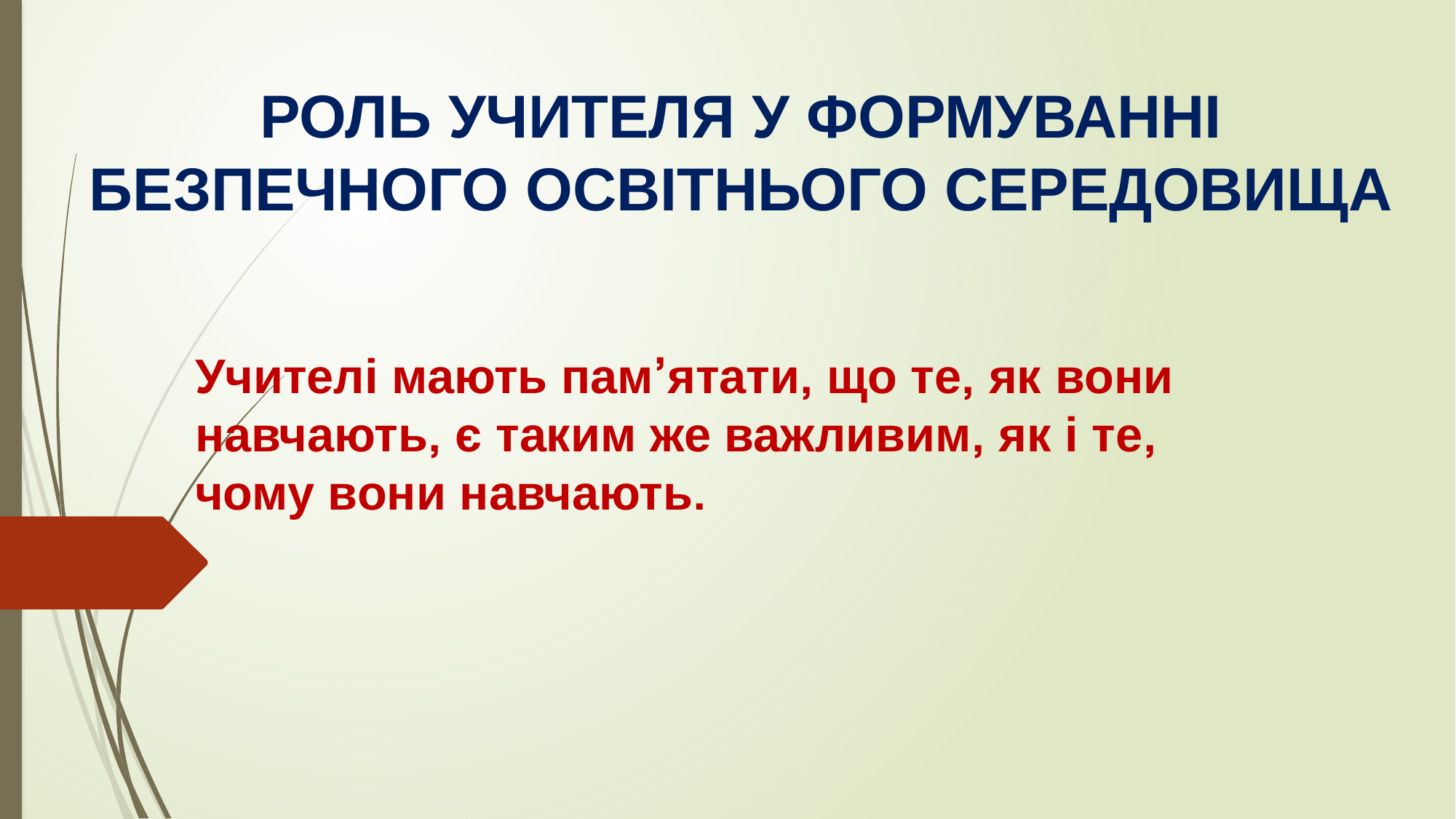

# РОЛЬ УЧИТЕЛЯ У ФОРМУВАННІ БЕЗПЕЧНОГО ОСВІТНЬОГО СЕРЕДОВИЩА

Учителі мають пам’ятати, що те, як вони навчають, є таким же важливим, як і те, чому вони навчають.